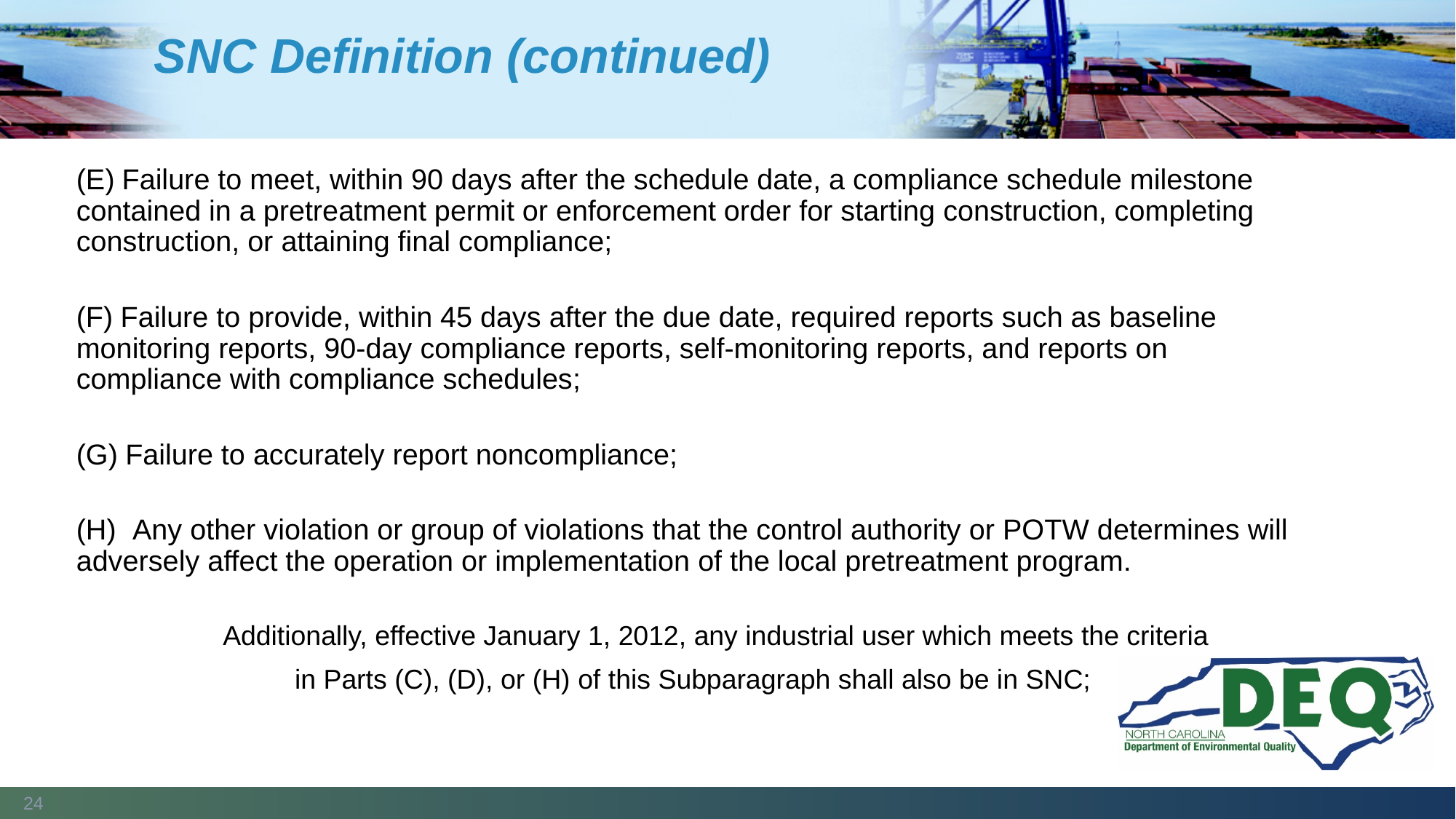

# SNC Definition (continued)
(E) Failure to meet, within 90 days after the schedule date, a compliance schedule milestone contained in a pretreatment permit or enforcement order for starting construction, completing construction, or attaining final compliance;

(F) Failure to provide, within 45 days after the due date, required reports such as baseline monitoring reports, 90-day compliance reports, self-monitoring reports, and reports on compliance with compliance schedules;

(G) Failure to accurately report noncompliance;

(H)  Any other violation or group of violations that the control authority or POTW determines will adversely affect the operation or implementation of the local pretreatment program.

      Additionally, effective January 1, 2012, any industrial user which meets the criteria
 in Parts (C), (D), or (H) of this Subparagraph shall also be in SNC;
24